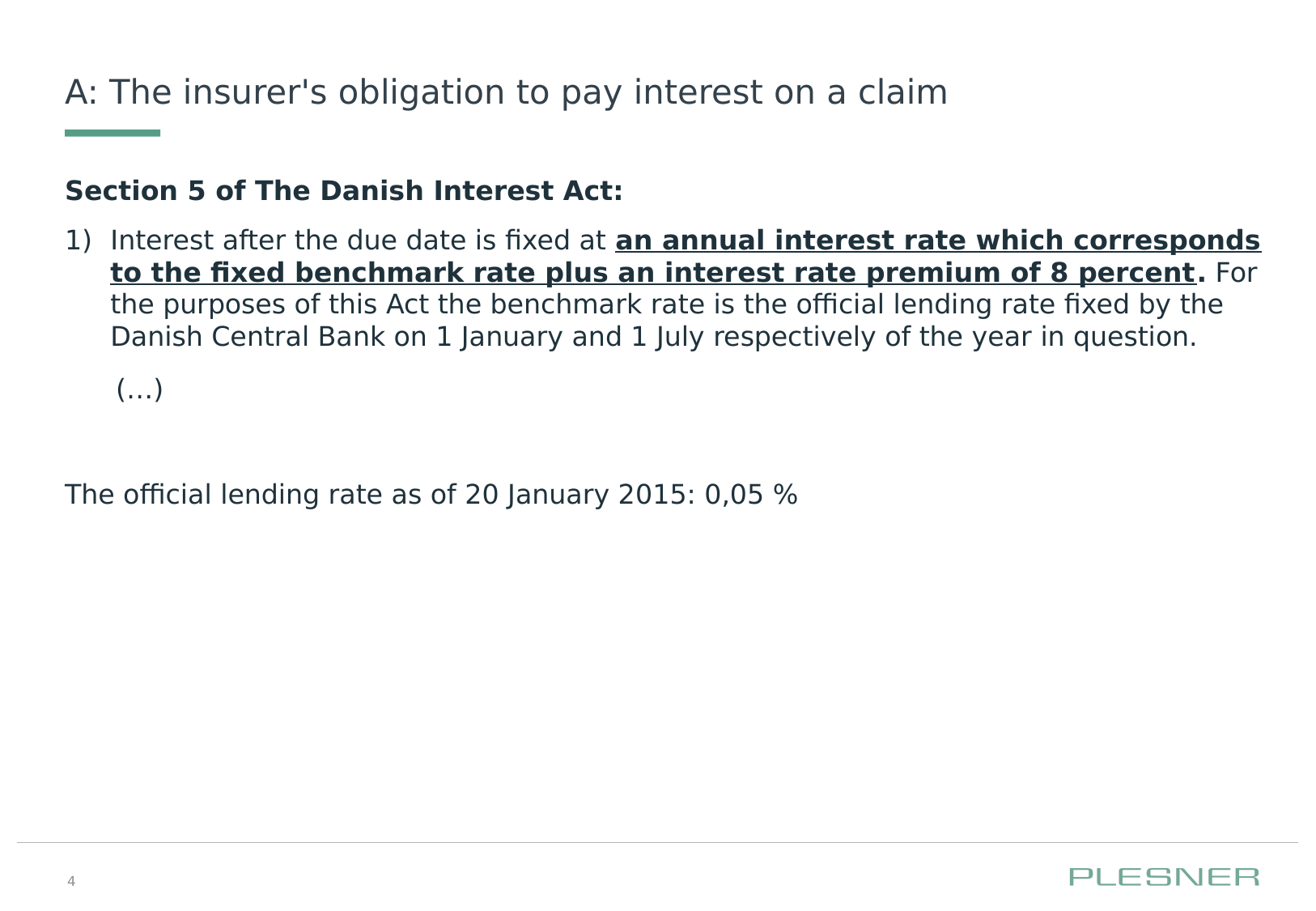

# A: The insurer's obligation to pay interest on a claim
Section 5 of The Danish Interest Act:
Interest after the due date is fixed at an annual interest rate which corresponds to the fixed benchmark rate plus an interest rate premium of 8 percent. For the purposes of this Act the benchmark rate is the official lending rate fixed by the Danish Central Bank on 1 January and 1 July respectively of the year in question.
      (…)

The official lending rate as of 20 January 2015: 0,05 %

4